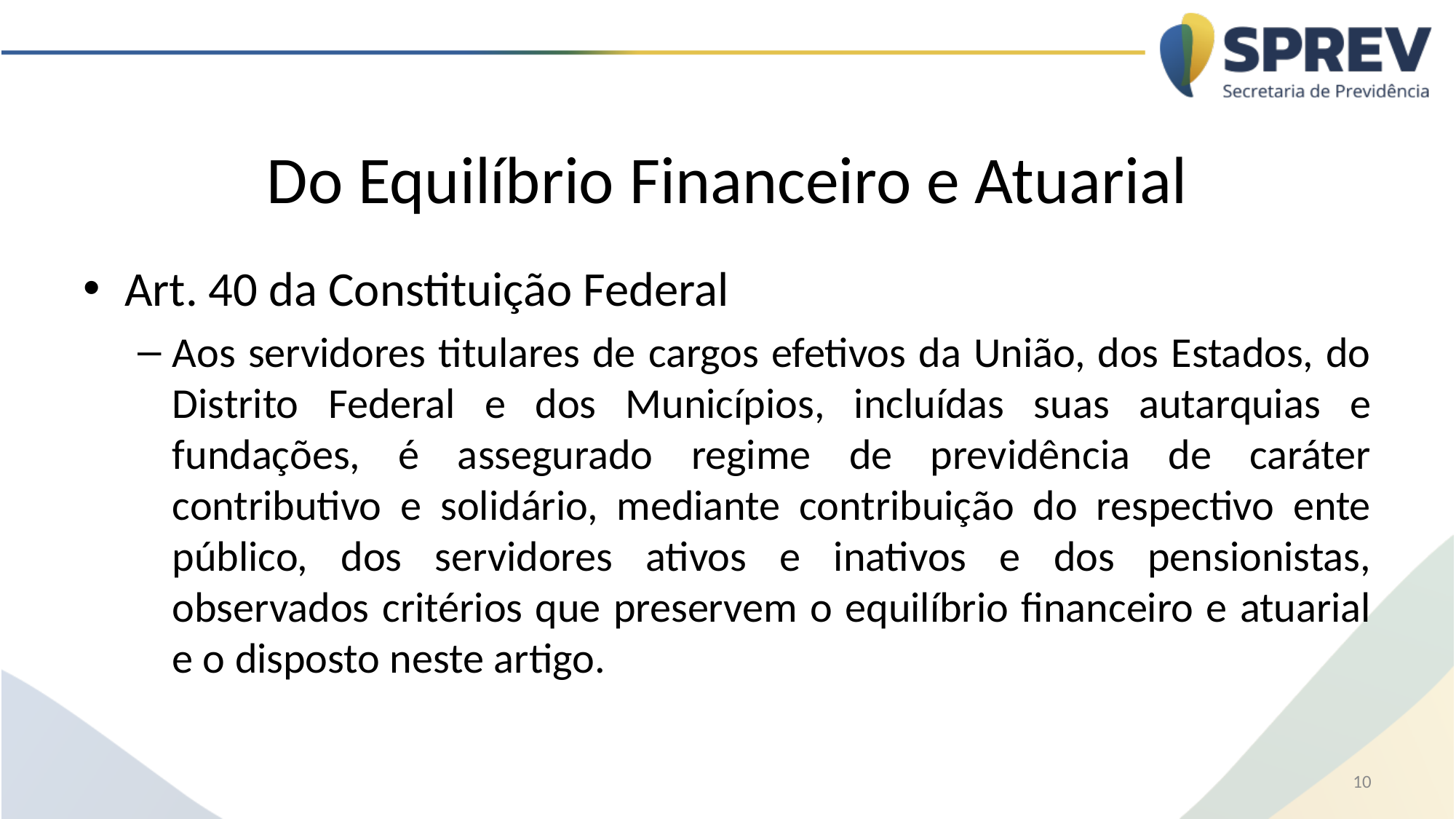

# Do Equilíbrio Financeiro e Atuarial
Art. 40 da Constituição Federal
Aos servidores titulares de cargos efetivos da União, dos Estados, do Distrito Federal e dos Municípios, incluídas suas autarquias e fundações, é assegurado regime de previdência de caráter contributivo e solidário, mediante contribuição do respectivo ente público, dos servidores ativos e inativos e dos pensionistas, observados critérios que preservem o equilíbrio financeiro e atuarial e o disposto neste artigo.
10